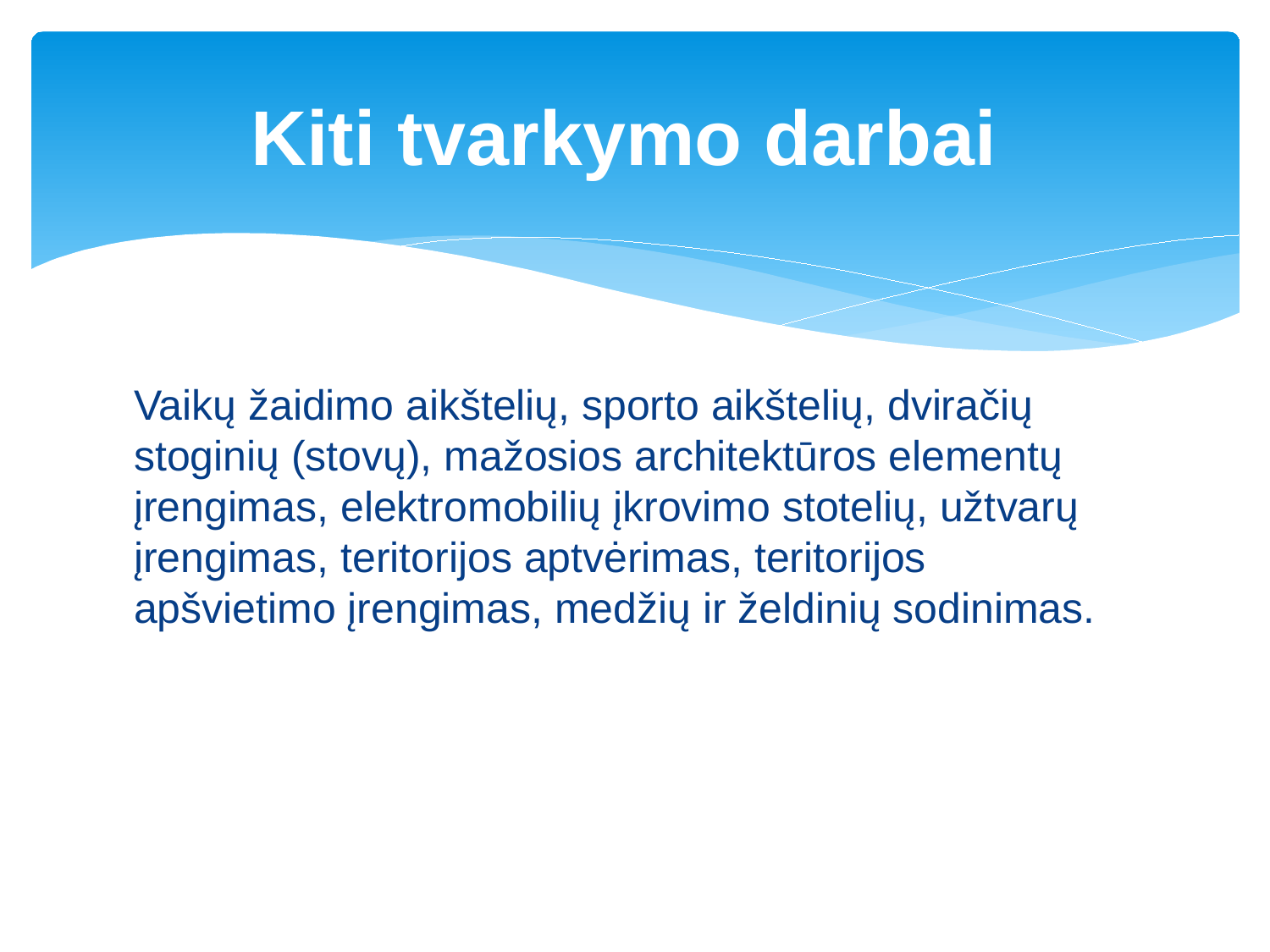

# Kiti tvarkymo darbai
Vaikų žaidimo aikštelių, sporto aikštelių, dviračių stoginių (stovų), mažosios architektūros elementų įrengimas, elektromobilių įkrovimo stotelių, užtvarų įrengimas, teritorijos aptvėrimas, teritorijos apšvietimo įrengimas, medžių ir želdinių sodinimas.